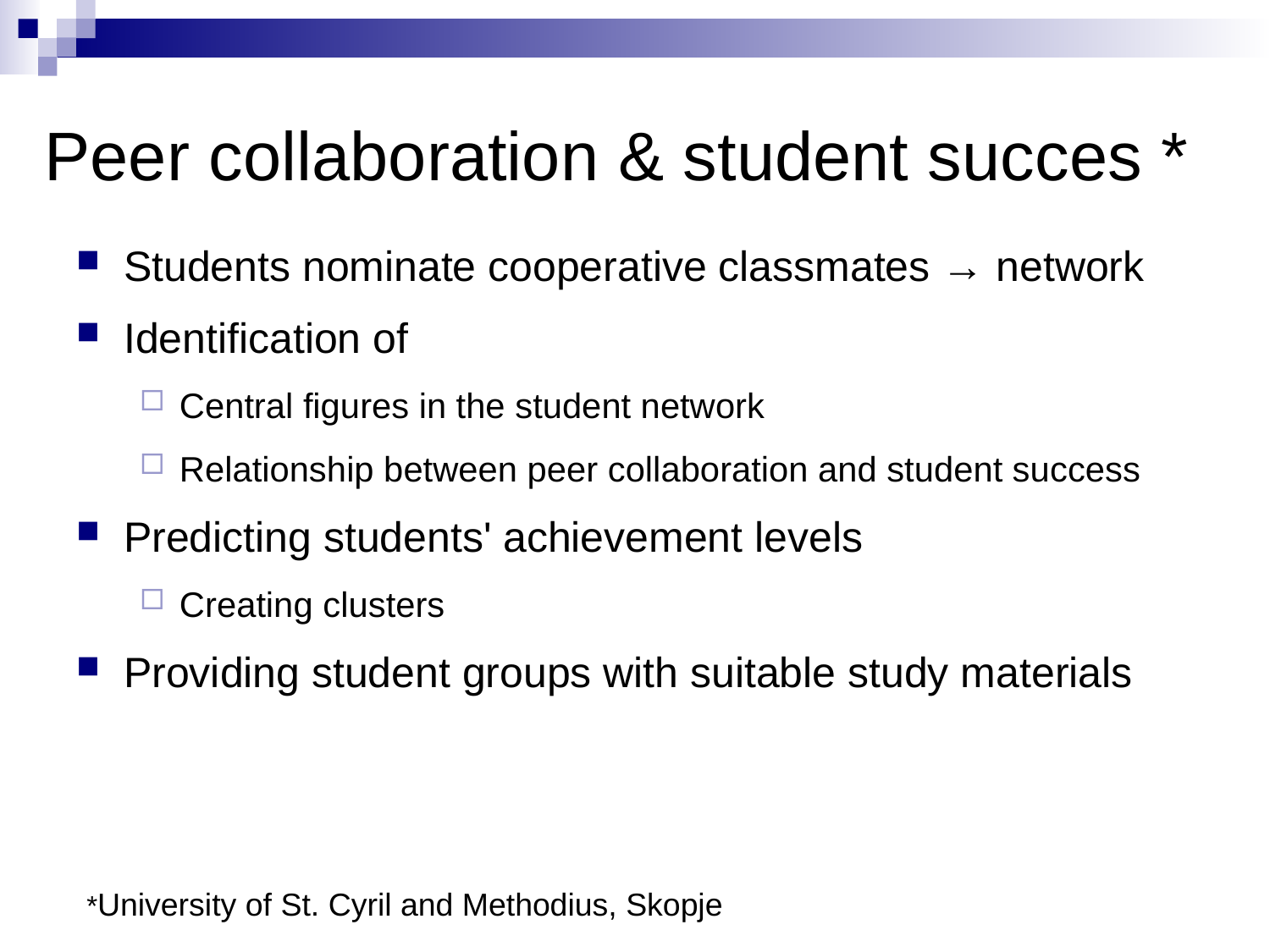

# Peer collaboration & student succes *
Students nominate cooperative classmates → network
Identification of
Central figures in the student network
Relationship between peer collaboration and student success
Predicting students' achievement levels
Creating clusters
Providing student groups with suitable study materials

*University of St. Cyril and Methodius, Skopje